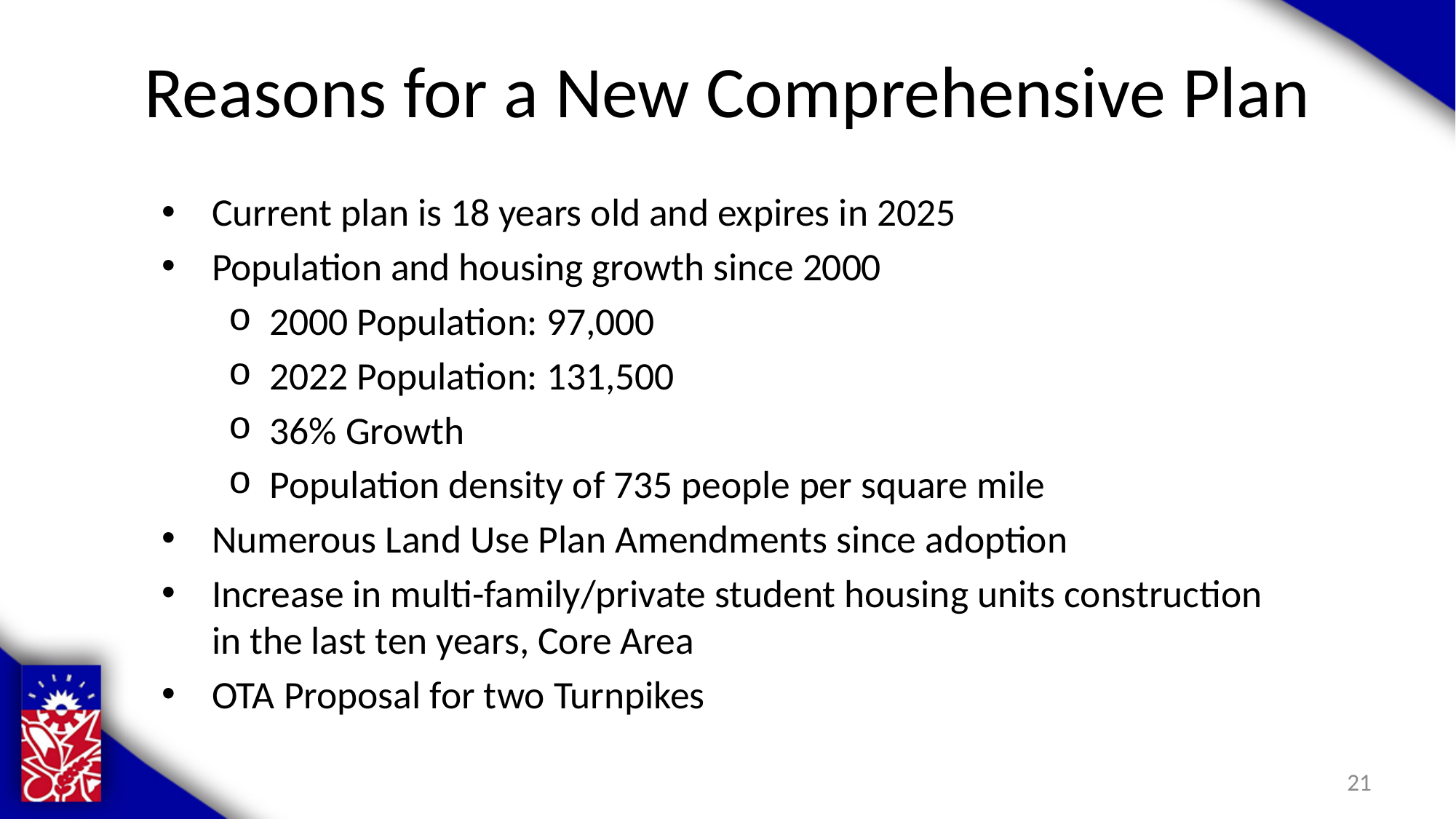

Reasons for a New Comprehensive Plan
Current plan is 18 years old and expires in 2025
Population and housing growth since 2000
2000 Population: 97,000
2022 Population: 131,500
36% Growth
Population density of 735 people per square mile
Numerous Land Use Plan Amendments since adoption
Increase in multi-family/private student housing units construction in the last ten years, Core Area
OTA Proposal for two Turnpikes

21